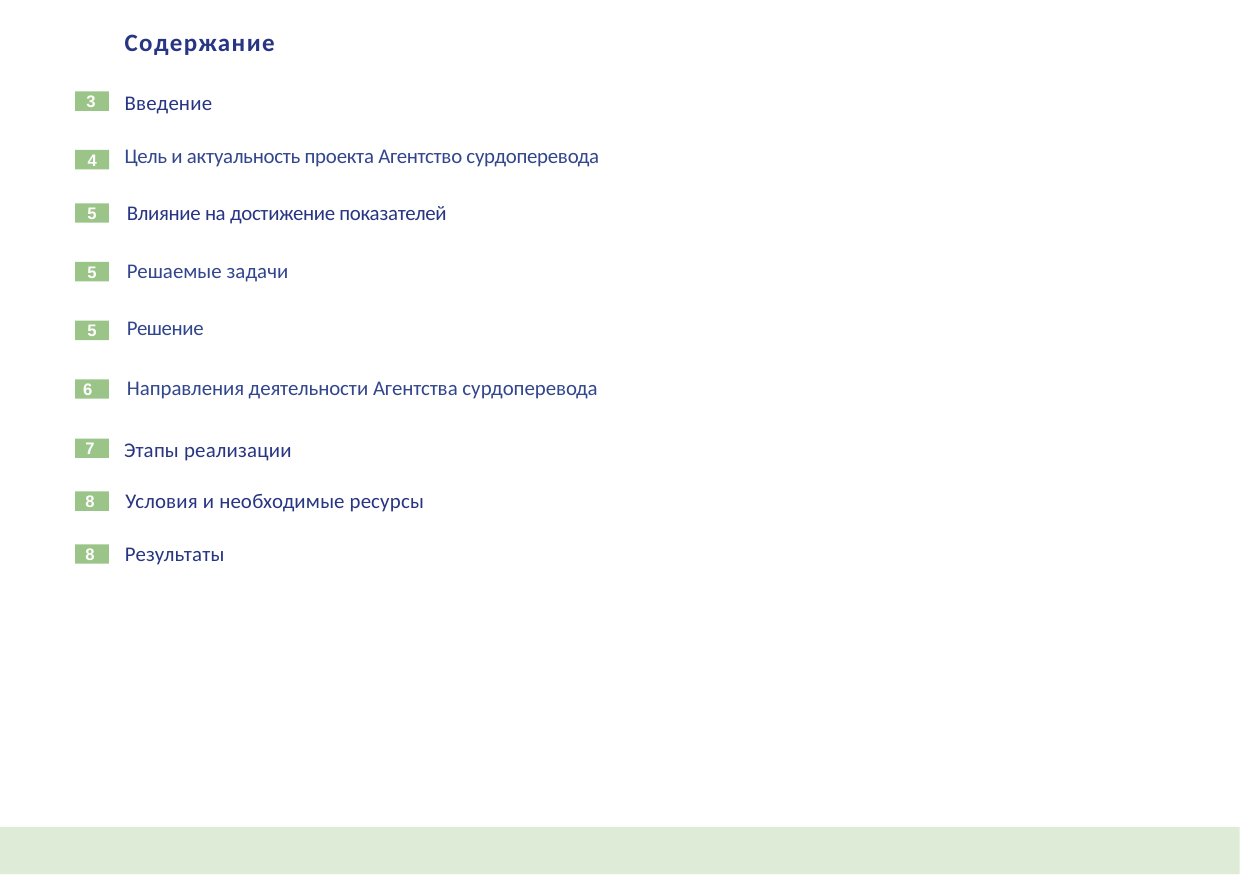

Содержание
Введение
3
Цель и актуальность проекта Агентство сурдоперевода
4
Влияние на достижение показателей
5
Решаемые задачи
5
Решение
5
Направления деятельности Агентства сурдоперевода
6
Этапы реализации
7
Условия и необходимые ресурсы
8
Результаты
8